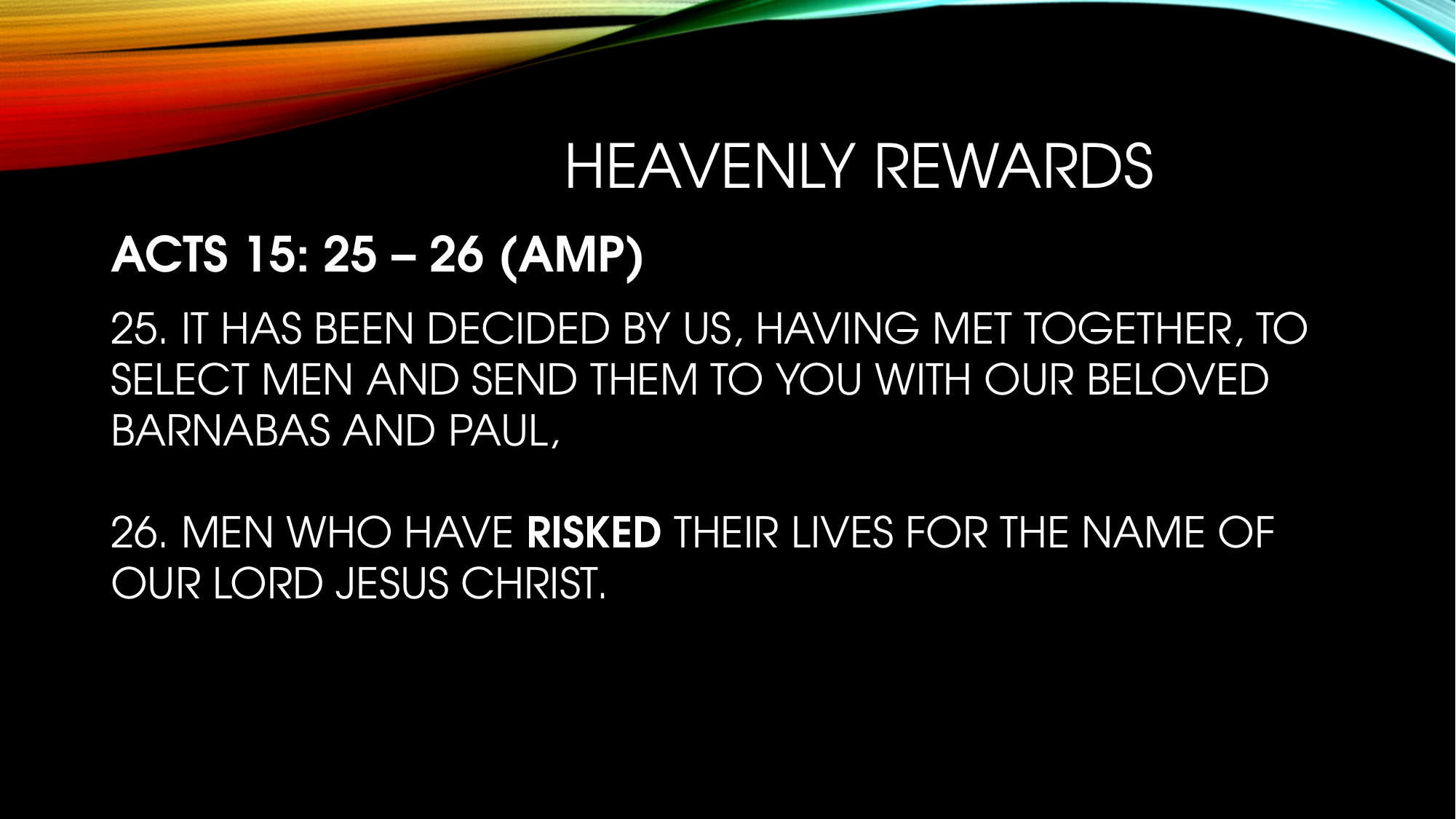

# Heavenly REWARDS
ACTS 15: 25 – 26 (AMP)

25. IT HAS BEEN DECIDED BY US, HAVING MET TOGETHER, TO SELECT MEN AND SEND THEM TO YOU WITH OUR BELOVED BARNABAS AND PAUL,

26. MEN WHO HAVE RISKED THEIR LIVES FOR THE NAME OF OUR LORD JESUS CHRIST.